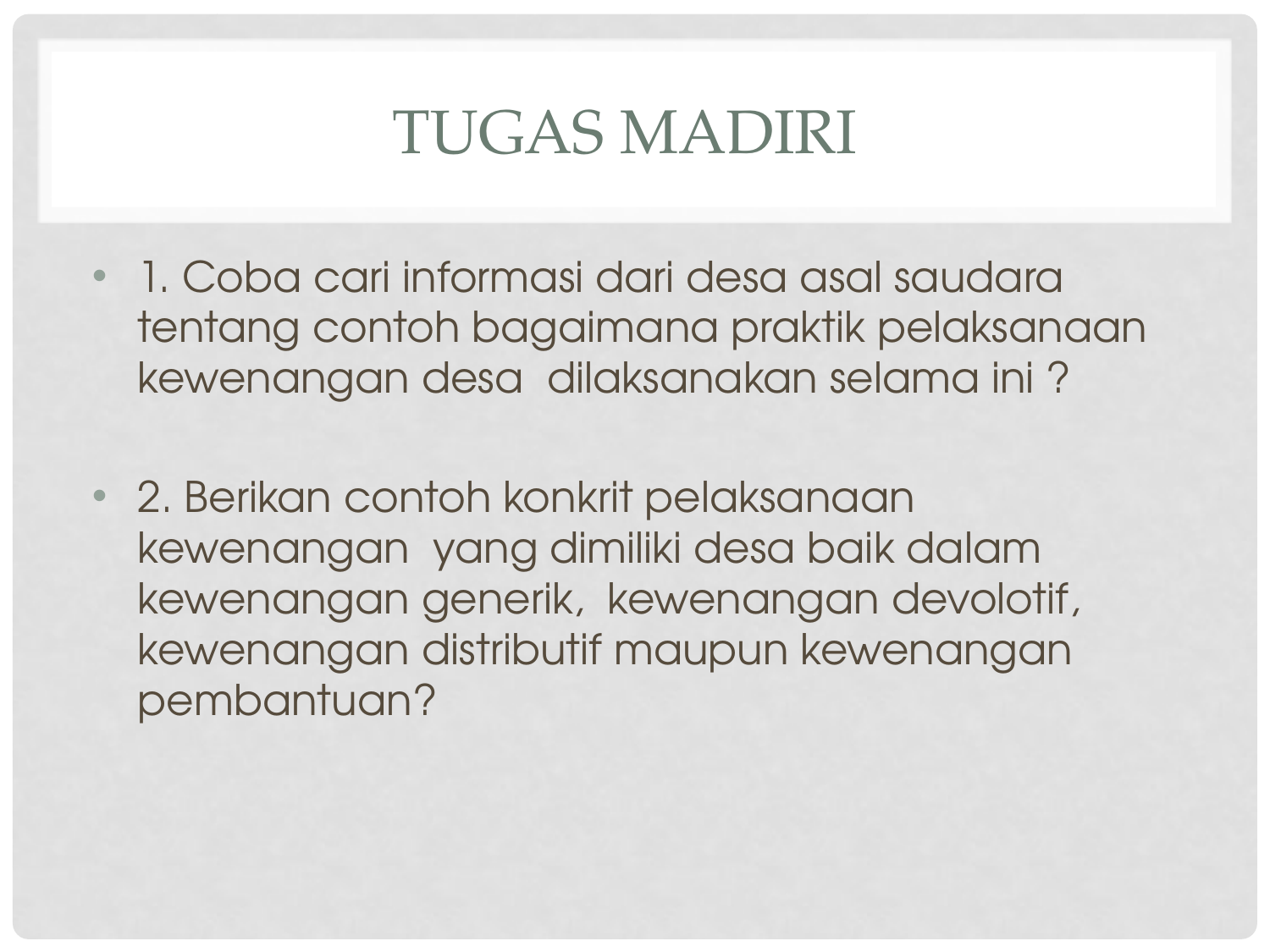

# TUGAS MADIRI
1. Coba cari informasi dari desa asal saudara tentang contoh bagaimana praktik pelaksanaan kewenangan desa  dilaksanakan selama ini ?

2. Berikan contoh konkrit pelaksanaan kewenangan  yang dimiliki desa baik dalam kewenangan generik,  kewenangan devolotif, kewenangan distributif maupun kewenangan pembantuan?